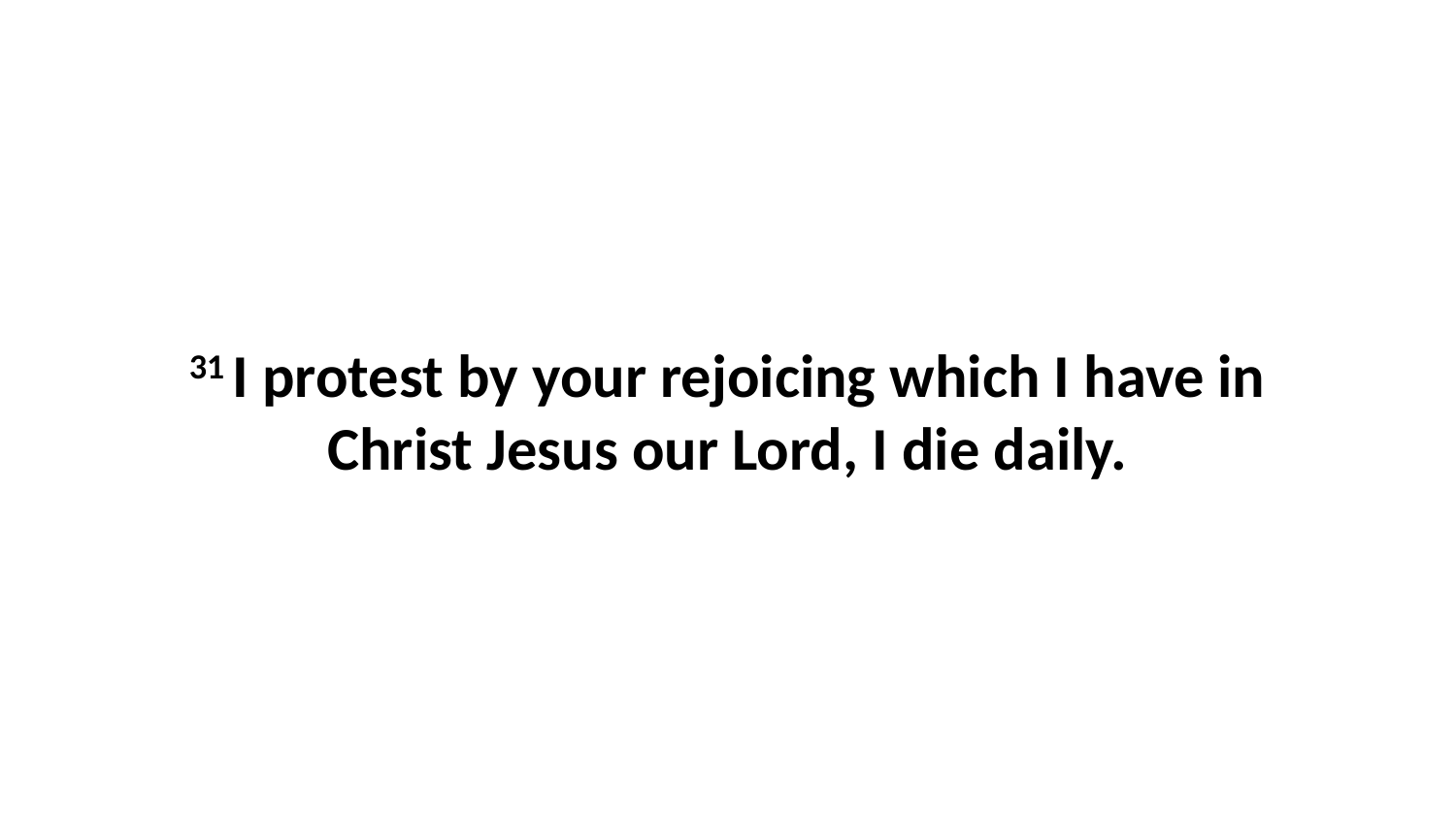

31 I protest by your rejoicing which I have in Christ Jesus our Lord, I die daily.